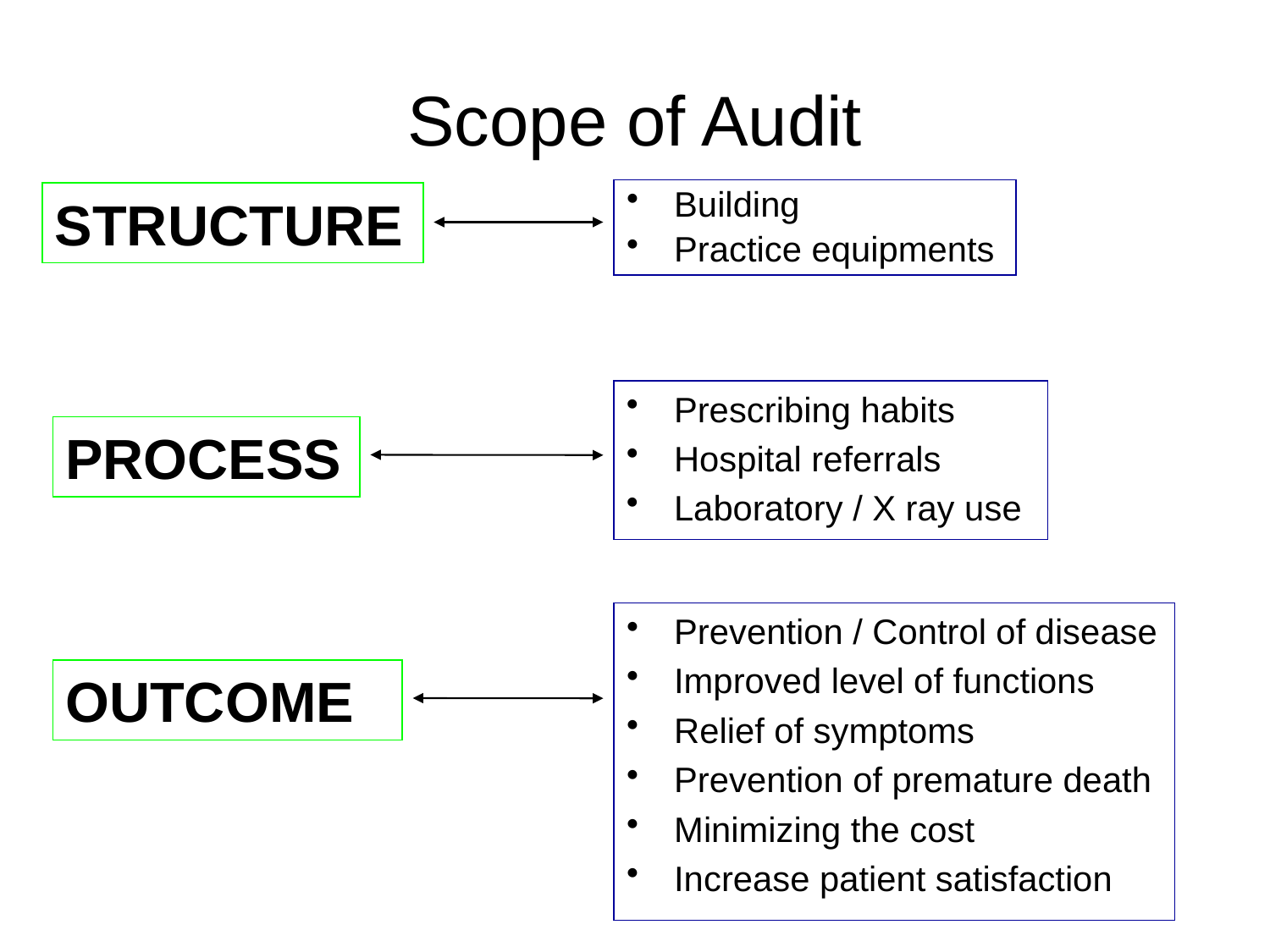

# Scope of Audit
Building
Practice equipments
STRUCTURE

Prescribing habits
Hospital referrals
Laboratory / X ray use
PROCESS
Prevention / Control of disease
Improved level of functions
Relief of symptoms
Prevention of premature death
Minimizing the cost
Increase patient satisfaction
OUTCOME